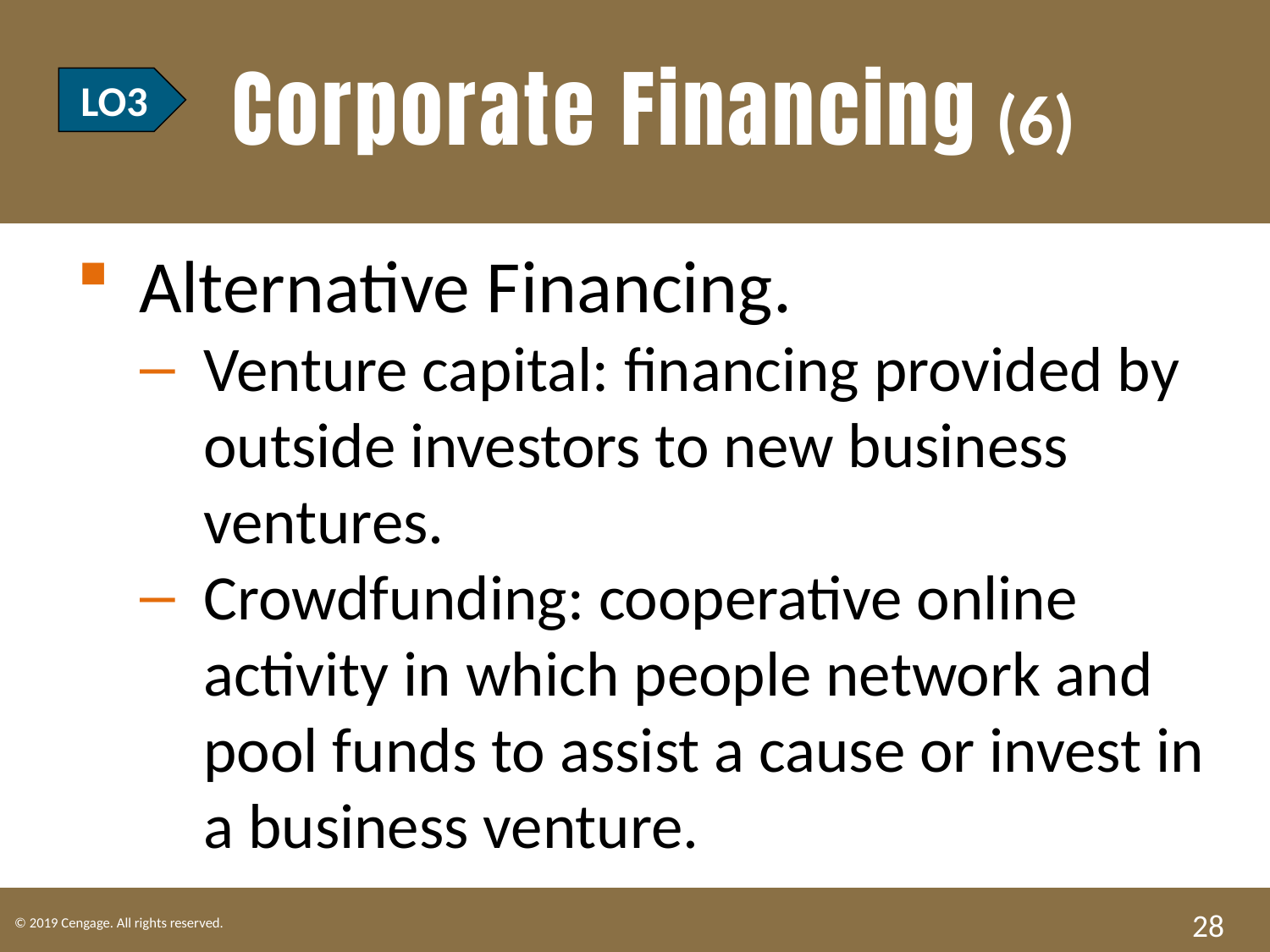

# LO3 Corporate Financing (6)
LO3
Alternative Financing.
Venture capital: financing provided by outside investors to new business ventures.
Crowdfunding: cooperative online activity in which people network and pool funds to assist a cause or invest in a business venture.